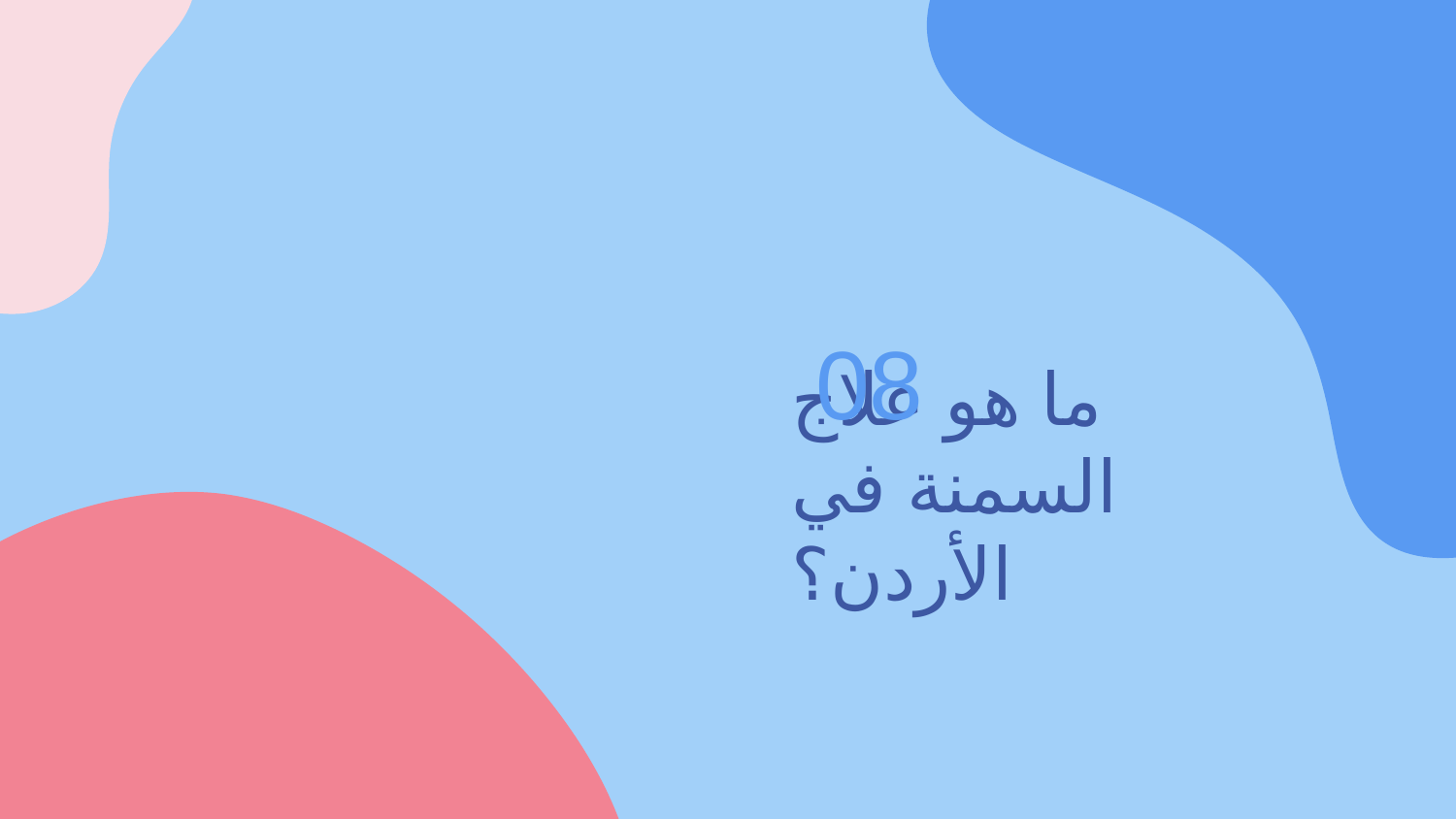

08
# ما هو علاج السمنة في الأردن؟